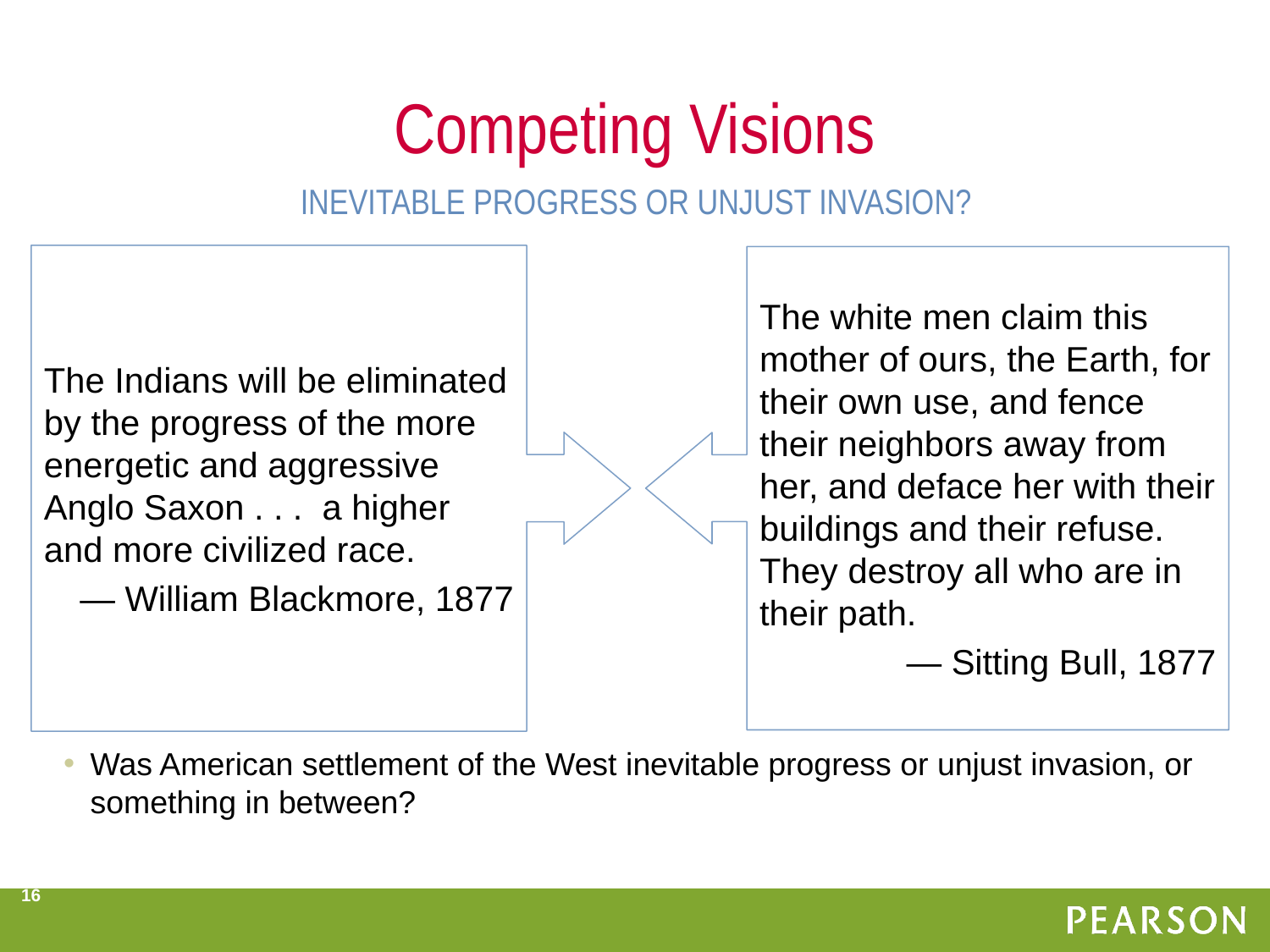

Competing Visions
INEVITABLE PROGRESS OR UNJUST INVASION?

The Indians will be eliminated by the progress of the more energetic and aggressive Anglo Saxon . . .  a higher and more civilized race.
— William Blackmore, 1877

The white men claim this mother of ours, the Earth, for their own use, and fence their neighbors away from her, and deface her with their buildings and their refuse. They destroy all who are in their path.
— Sitting Bull, 1877
Was American settlement of the West inevitable progress or unjust invasion, or something in between?
16